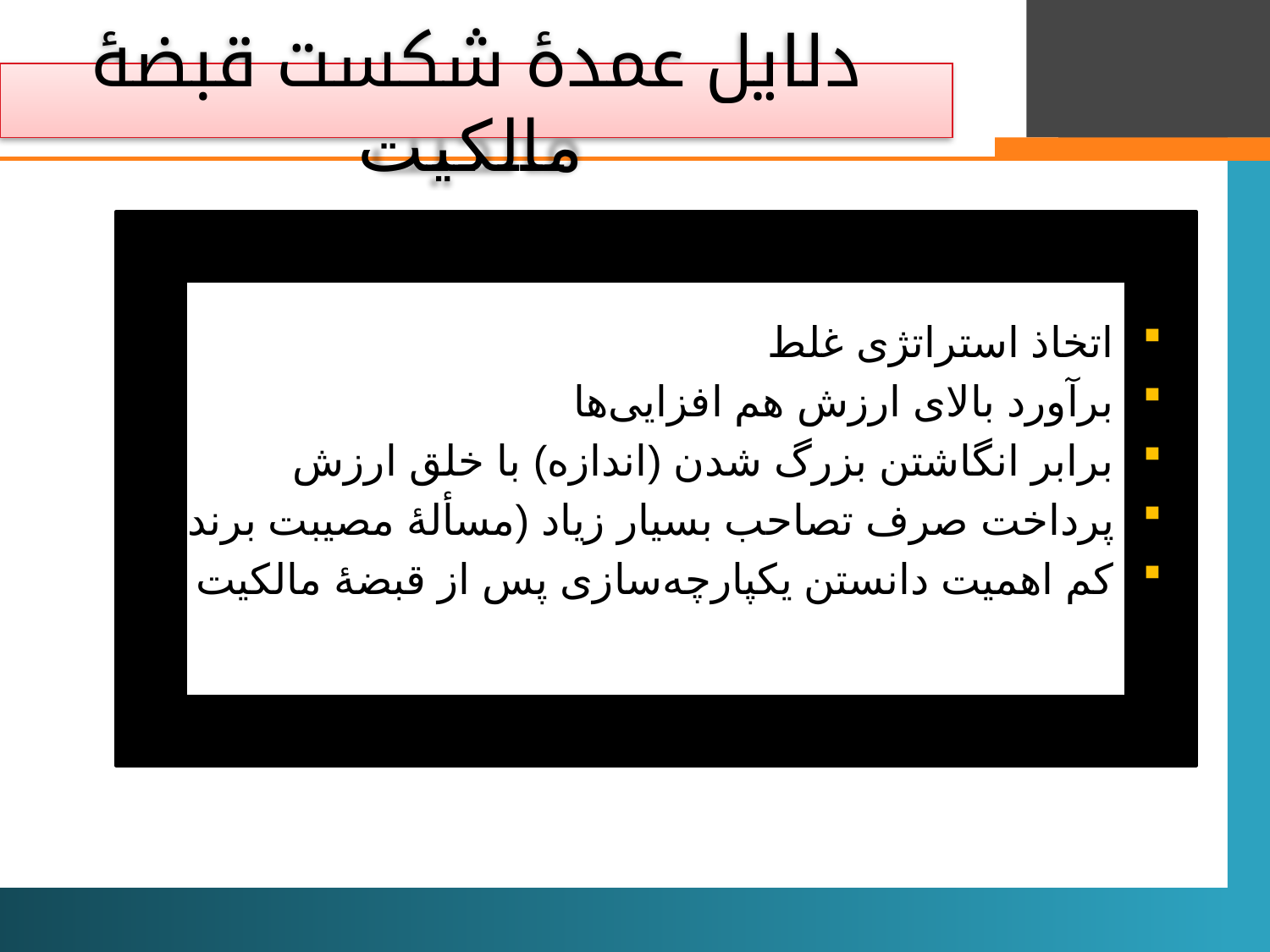

# دلایل عمدۀ شکست قبضۀ مالکیت

اتخاذ استراتژی غلط
برآورد بالای ارزش هم افزایی‌ها
برابر انگاشتن بزرگ شدن (اندازه) با خلق ارزش
پرداخت صرف تصاحب بسیار زیاد (مسألۀ مصیبت برنده)
کم اهمیت دانستن یکپارچه‌سازی پس از قبضۀ مالکیت